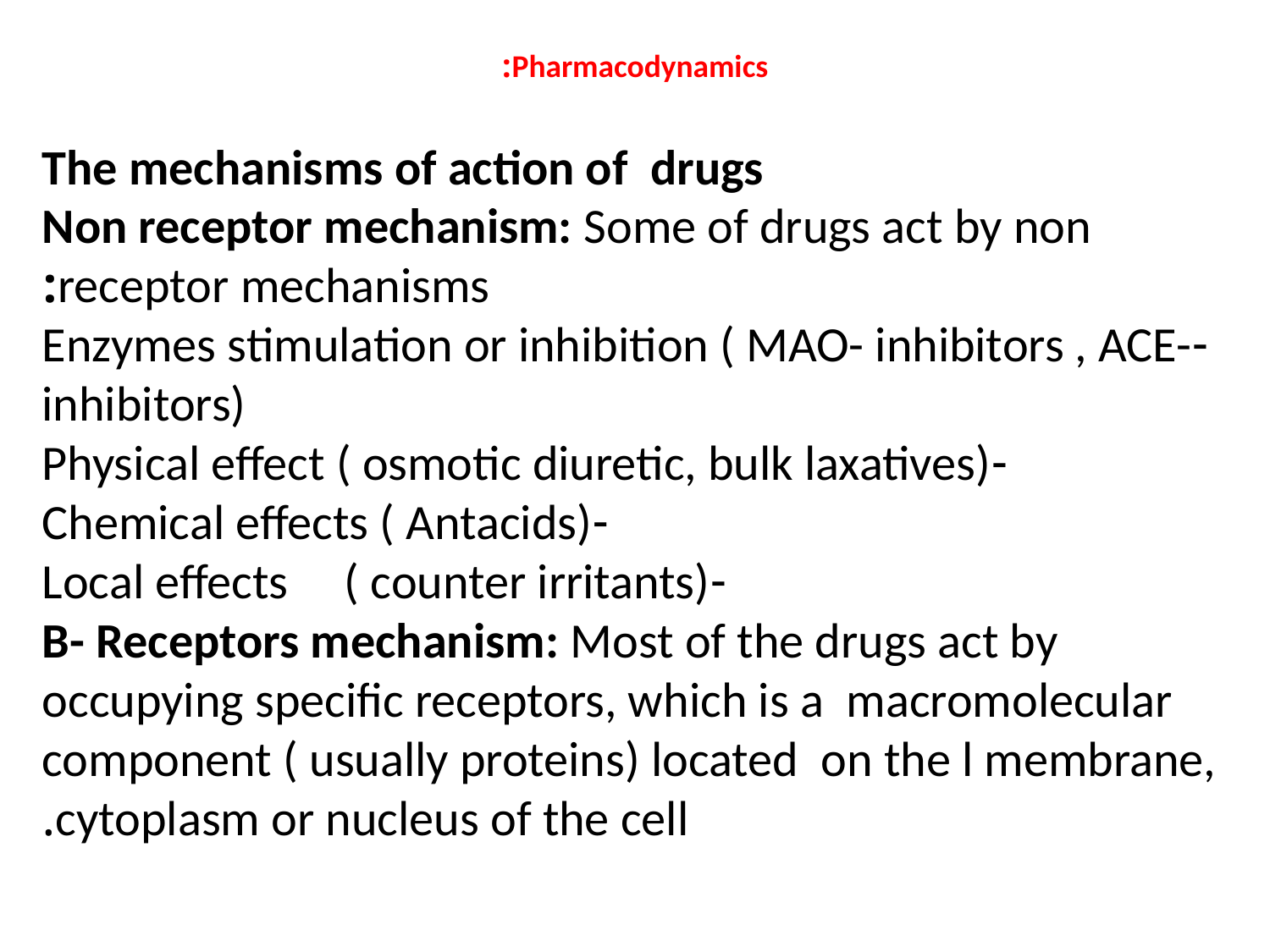

# Pharmacodynamics:
The mechanisms of action of  drugs
Non receptor mechanism: Some of drugs act by non receptor mechanisms:
-Enzymes stimulation or inhibition ( MAO- inhibitors , ACE-inhibitors)
-Physical effect ( osmotic diuretic, bulk laxatives)
-Chemical effects ( Antacids)
-Local effects     ( counter irritants)
B- Receptors mechanism: Most of the drugs act by occupying specific receptors, which is a  macromolecular component ( usually proteins) located  on the l membrane, cytoplasm or nucleus of the cell.